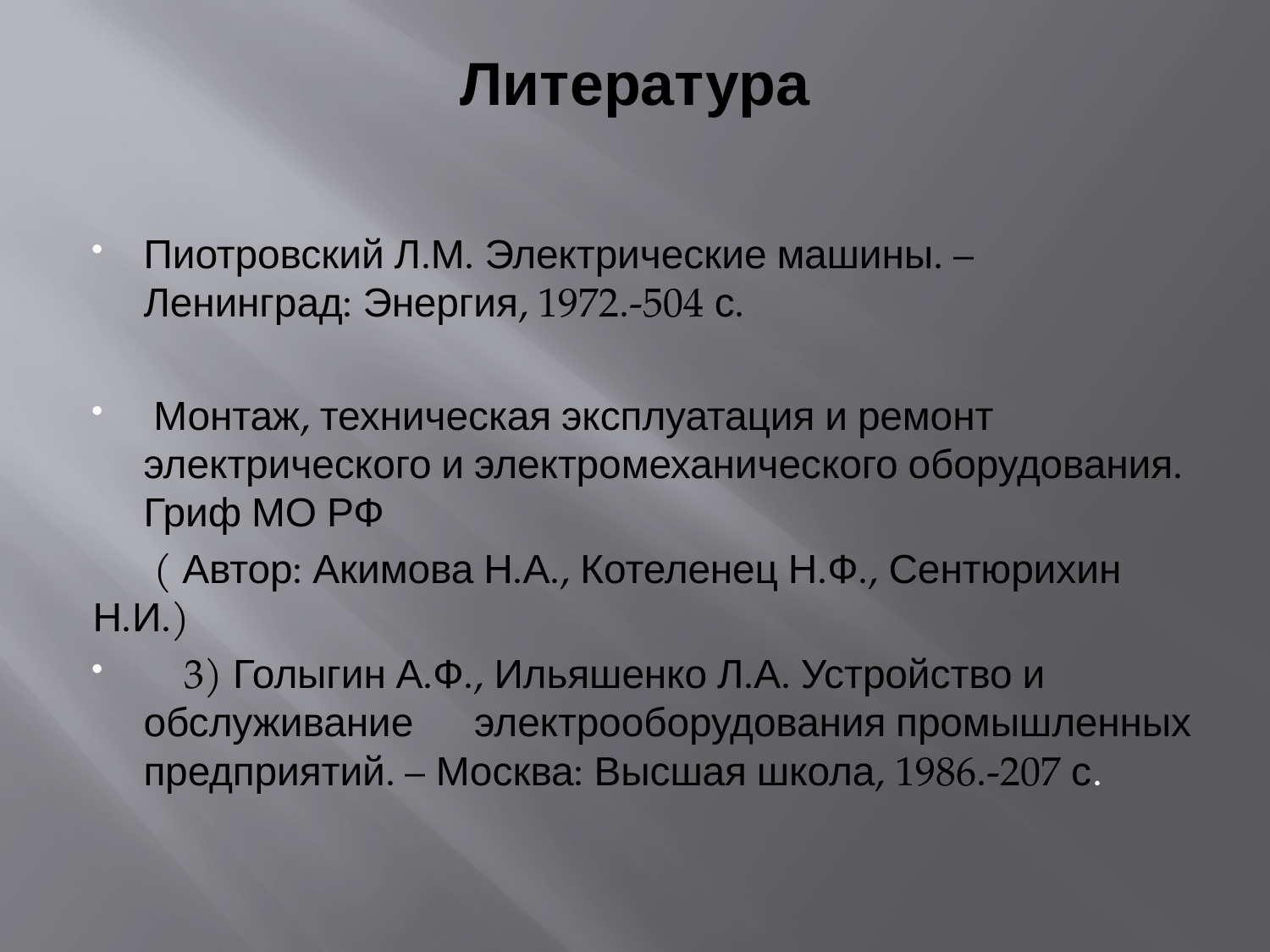

# Литература
Пиотровский Л.М. Электрические машины. – Ленинград: Энергия, 1972.-504 с.

 Монтаж, техническая эксплуатация и ремонт электрического и электромеханического оборудования. Гриф МО РФ
      ( Автор: Акимова Н.А., Котеленец Н.Ф., Сентюрихин Н.И.)
    3) Голыгин А.Ф., Ильяшенко Л.А. Устройство и обслуживание      электрооборудования промышленных предприятий. – Москва: Высшая школа, 1986.-207 с.